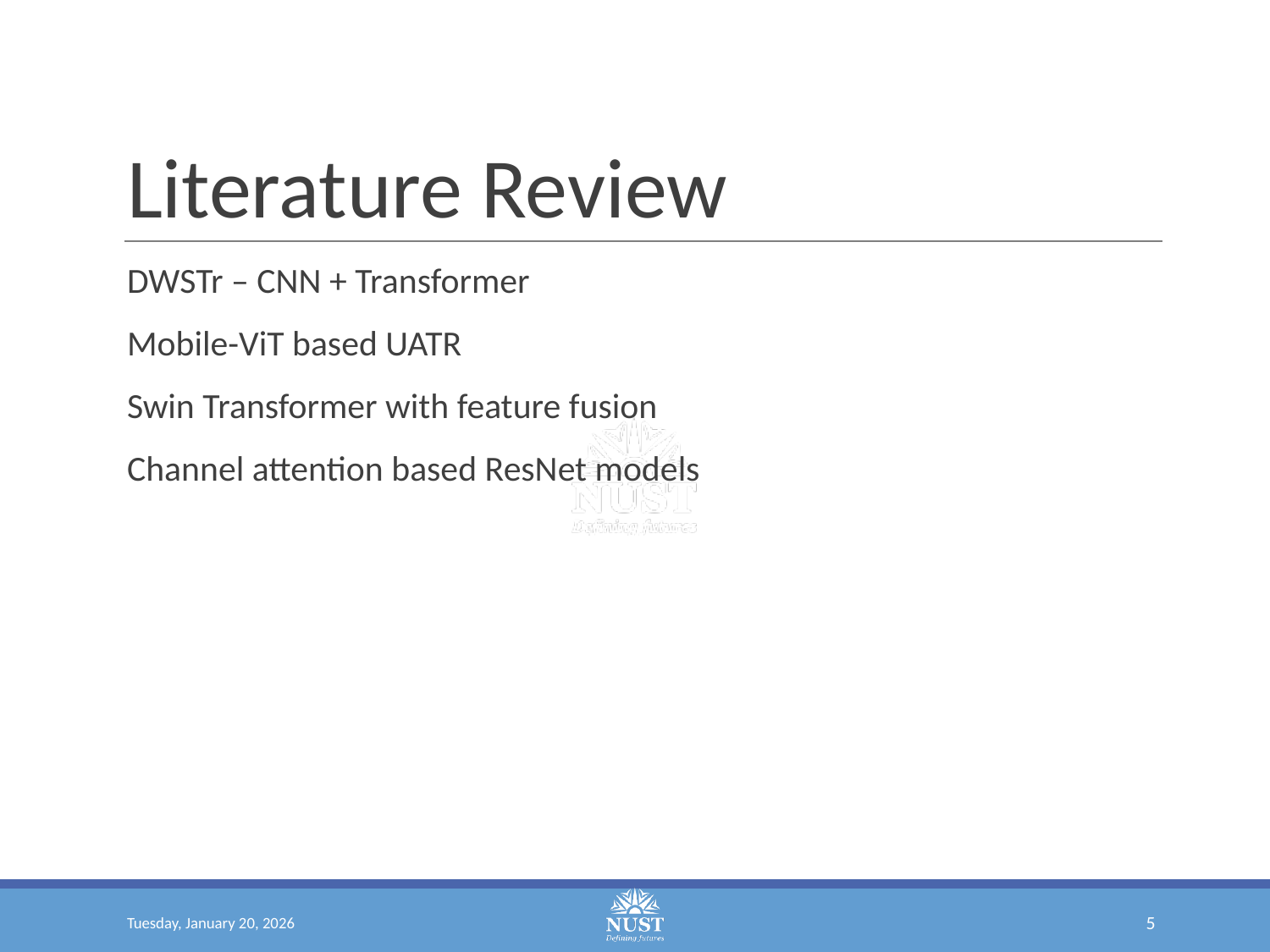

# Literature Review
DWSTr – CNN + Transformer
Mobile-ViT based UATR
Swin Transformer with feature fusion
Channel attention based ResNet models
Tuesday, January 20, 2026
5